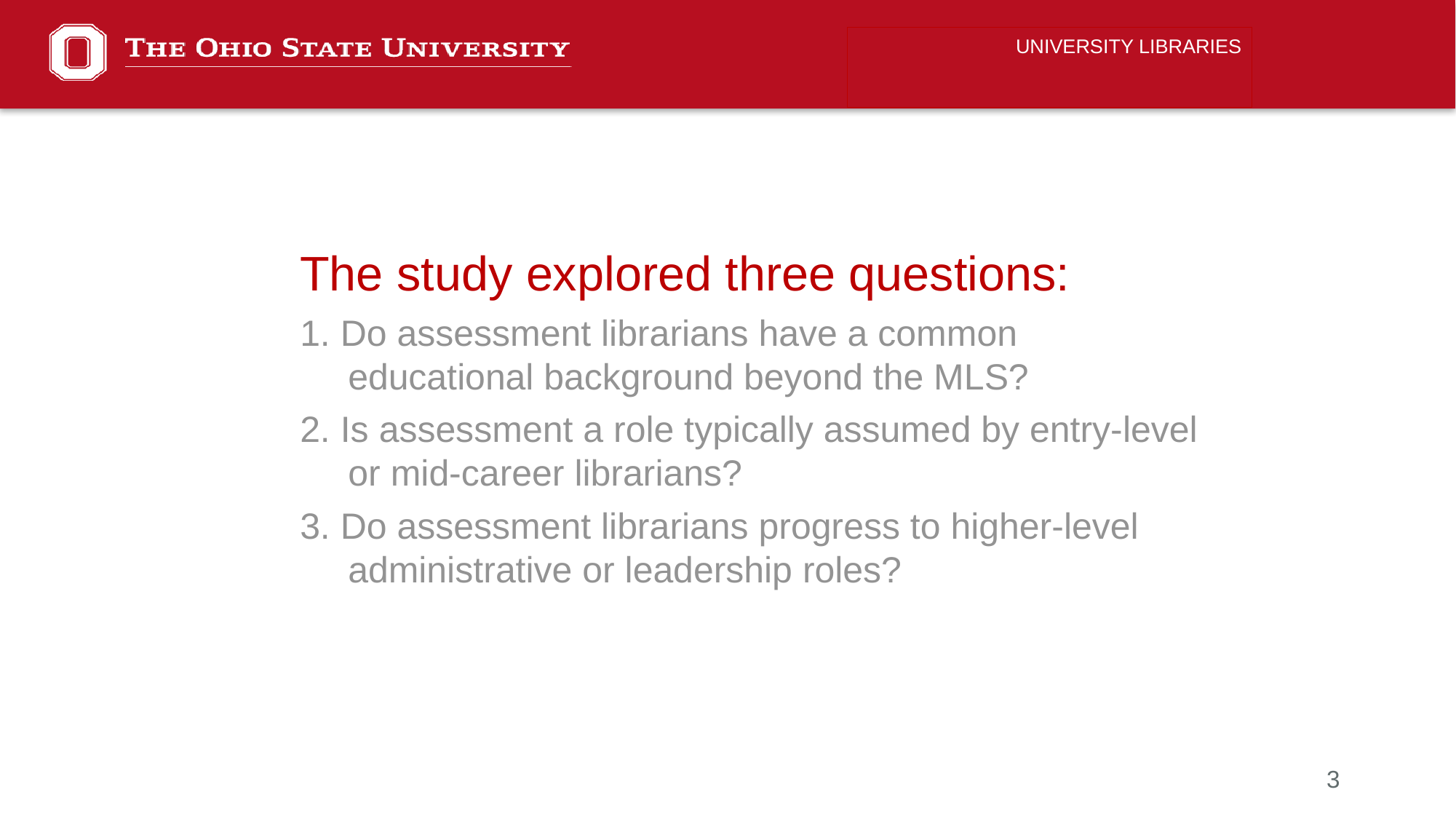

UNIVERSITY LIBRARIES
The study explored three questions:
1. Do assessment librarians have a common educational background beyond the MLS?
2. Is assessment a role typically assumed by entry-level or mid-career librarians?
3. Do assessment librarians progress to higher-level administrative or leadership roles?